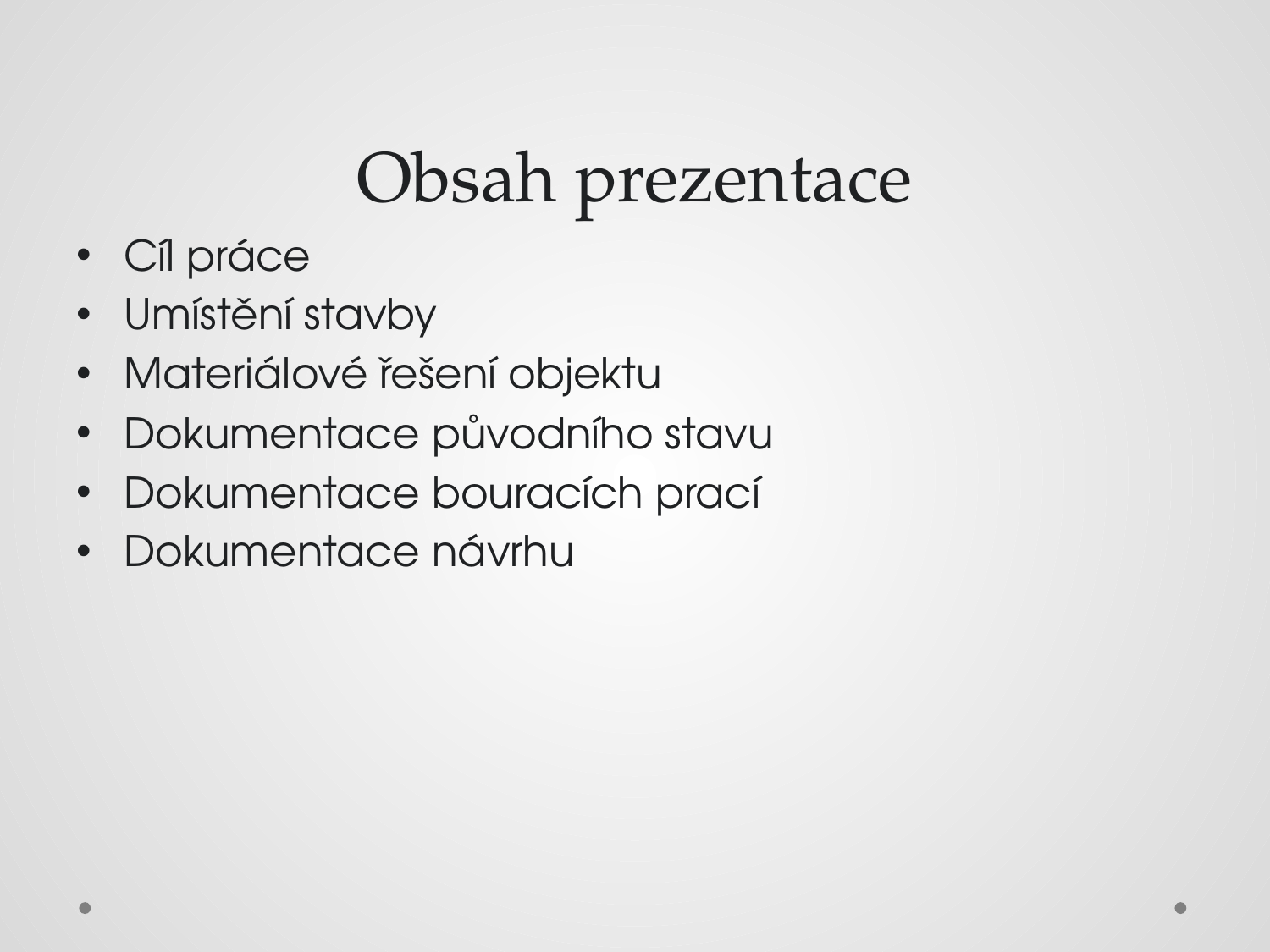

# Obsah prezentace
Cíl práce
Umístění stavby
Materiálové řešení objektu
Dokumentace původního stavu
Dokumentace bouracích prací
Dokumentace návrhu